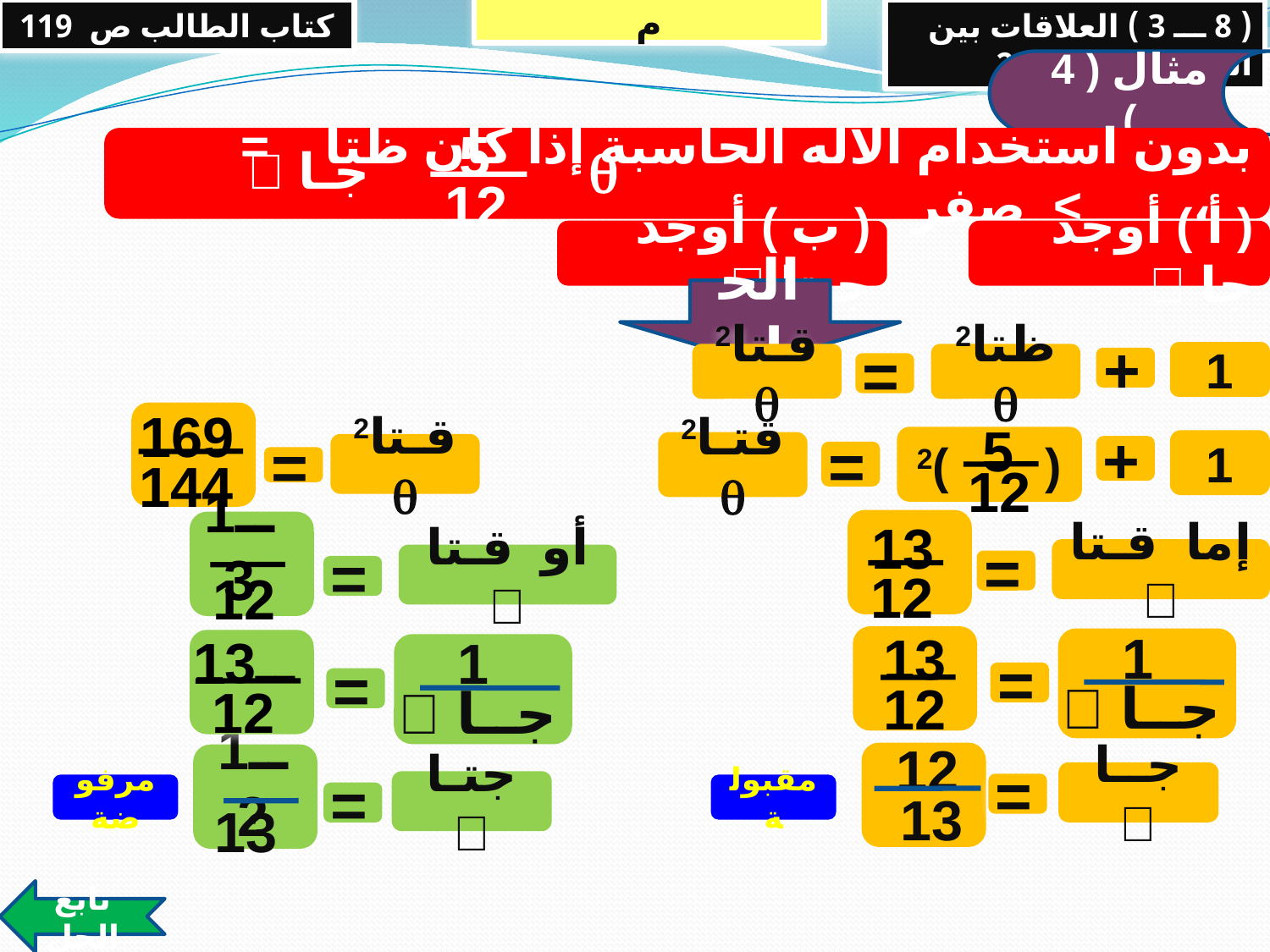

كتاب الطالب ص  119
13/05/2013 09:48 م
( 8 ـــ 3 ) العلاقات بين الدوال المثلثية  2
مثال ( 4 )
5
12
بدون استخدام الآله الحاسبة إذا كان ظتا    =            ،        >  صفر
جـا θ
θ
( ب ) أوجد جـتا θ
( أ ) أوجد جا θ
الحل
1
قـتا2 θ
ظتا2 θ
+
=
169
144

5
12
(       )2
1
قتـا2 θ
قـتا2 θ
+
=
=

ــ13
12

13
12
إما  قـتا θ
أو  قـتا θ
=
=
1
جــا θ
13
12

ــ13
12

1
جــا θ

=
=
12
13

ــ12
13
جــا θ
جتـا θ
=
مرفوضة
مقبولة
=
تابع الحل